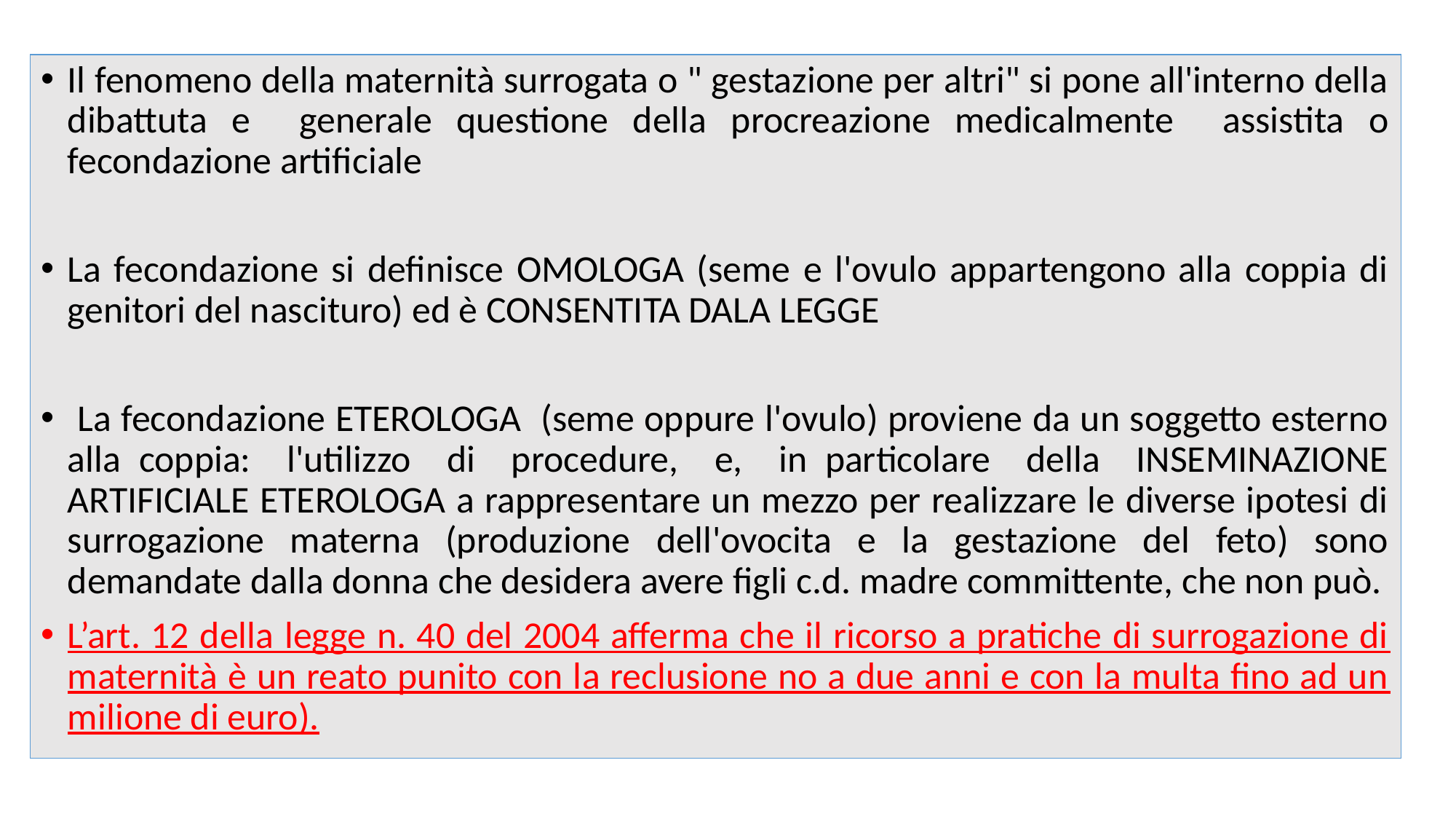

Il fenomeno della maternità surrogata o " gestazione per altri" si pone all'interno della dibattuta e  generale questione della procreazione medicalmente  assistita o fecondazione artificiale

La fecondazione si definisce OMOLOGA (seme e l'ovulo appartengono alla coppia di genitori del nascituro) ed è CONSENTITA DALA LEGGE

 La fecondazione ETEROLOGA  (seme oppure l'ovulo) proviene da un soggetto esterno alla coppia:  l'utilizzo  di  procedure,  e,  in particolare  della  INSEMINAZIONE ARTIFICIALE ETEROLOGA a rappresentare un mezzo per realizzare le diverse ipotesi di surrogazione materna (produzione dell'ovocita e la gestazione del feto) sono demandate dalla donna che desidera avere figli c.d. madre committente, che non può.
L’art. 12 della legge n. 40 del 2004 afferma che il ricorso a pratiche di surrogazione di maternità è un reato punito con la reclusione no a due anni e con la multa fino ad un milione di euro).